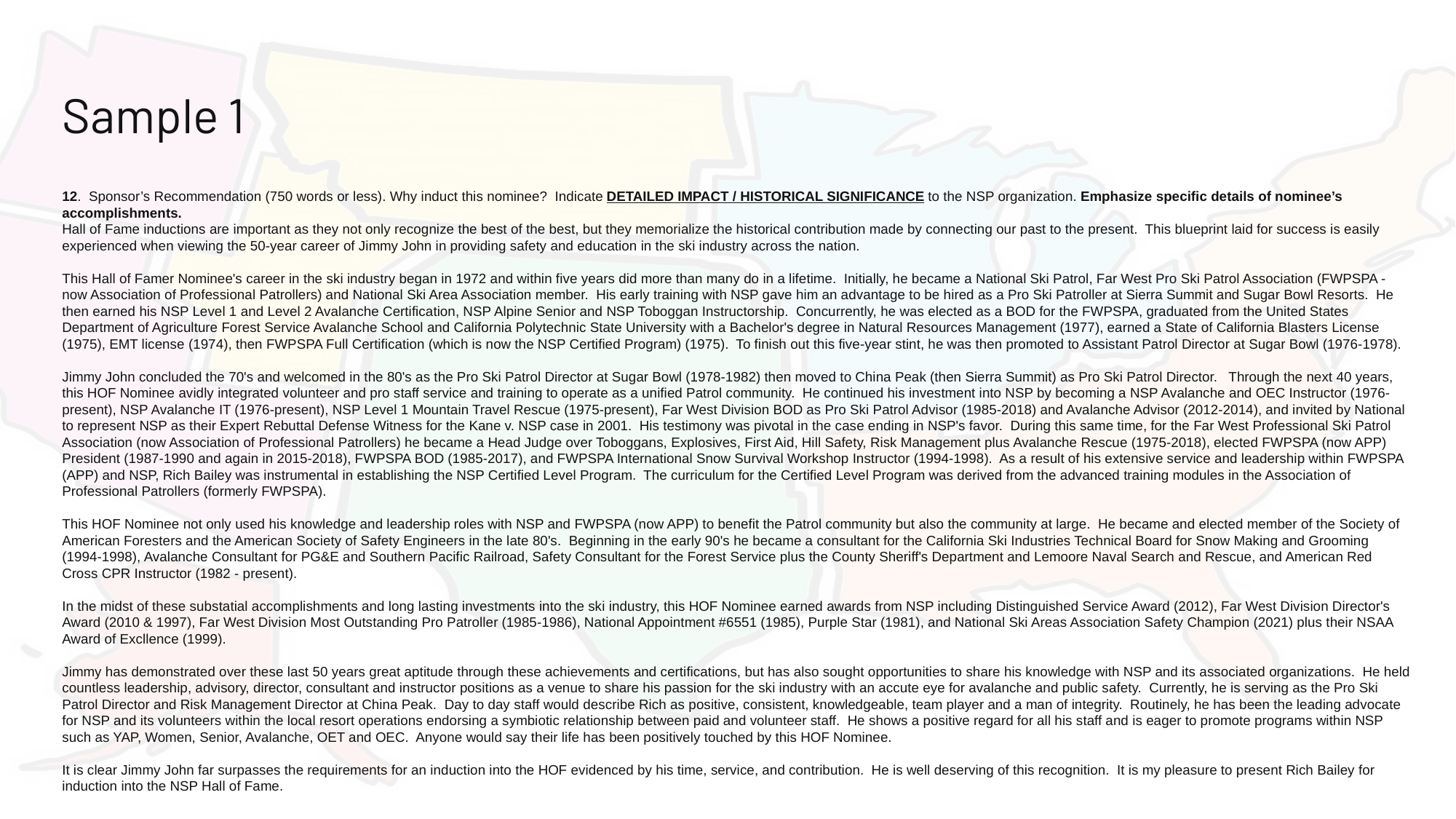

# Sample 1
12.  Sponsor’s Recommendation (750 words or less). Why induct this nominee?  Indicate DETAILED IMPACT / HISTORICAL SIGNIFICANCE to the NSP organization. Emphasize specific details of nominee’s accomplishments.
Hall of Fame inductions are important as they not only recognize the best of the best, but they memorialize the historical contribution made by connecting our past to the present.  This blueprint laid for success is easily experienced when viewing the 50-year career of Jimmy John in providing safety and education in the ski industry across the nation.

This Hall of Famer Nominee's career in the ski industry began in 1972 and within five years did more than many do in a lifetime.  Initially, he became a National Ski Patrol, Far West Pro Ski Patrol Association (FWPSPA - now Association of Professional Patrollers) and National Ski Area Association member.  His early training with NSP gave him an advantage to be hired as a Pro Ski Patroller at Sierra Summit and Sugar Bowl Resorts.  He then earned his NSP Level 1 and Level 2 Avalanche Certification, NSP Alpine Senior and NSP Toboggan Instructorship.  Concurrently, he was elected as a BOD for the FWPSPA, graduated from the United States Department of Agriculture Forest Service Avalanche School and California Polytechnic State University with a Bachelor's degree in Natural Resources Management (1977), earned a State of California Blasters License (1975), EMT license (1974), then FWPSPA Full Certification (which is now the NSP Certified Program) (1975).  To finish out this five-year stint, he was then promoted to Assistant Patrol Director at Sugar Bowl (1976-1978).

Jimmy John concluded the 70's and welcomed in the 80's as the Pro Ski Patrol Director at Sugar Bowl (1978-1982) then moved to China Peak (then Sierra Summit) as Pro Ski Patrol Director.   Through the next 40 years, this HOF Nominee avidly integrated volunteer and pro staff service and training to operate as a unified Patrol community.  He continued his investment into NSP by becoming a NSP Avalanche and OEC Instructor (1976-present), NSP Avalanche IT (1976-present), NSP Level 1 Mountain Travel Rescue (1975-present), Far West Division BOD as Pro Ski Patrol Advisor (1985-2018) and Avalanche Advisor (2012-2014), and invited by National to represent NSP as their Expert Rebuttal Defense Witness for the Kane v. NSP case in 2001.  His testimony was pivotal in the case ending in NSP's favor.  During this same time, for the Far West Professional Ski Patrol Association (now Association of Professional Patrollers) he became a Head Judge over Toboggans, Explosives, First Aid, Hill Safety, Risk Management plus Avalanche Rescue (1975-2018), elected FWPSPA (now APP) President (1987-1990 and again in 2015-2018), FWPSPA BOD (1985-2017), and FWPSPA International Snow Survival Workshop Instructor (1994-1998).  As a result of his extensive service and leadership within FWPSPA (APP) and NSP, Rich Bailey was instrumental in establishing the NSP Certified Level Program.  The curriculum for the Certified Level Program was derived from the advanced training modules in the Association of Professional Patrollers (formerly FWPSPA).

This HOF Nominee not only used his knowledge and leadership roles with NSP and FWPSPA (now APP) to benefit the Patrol community but also the community at large.  He became and elected member of the Society of American Foresters and the American Society of Safety Engineers in the late 80's.  Beginning in the early 90's he became a consultant for the California Ski Industries Technical Board for Snow Making and Grooming (1994-1998), Avalanche Consultant for PG&E and Southern Pacific Railroad, Safety Consultant for the Forest Service plus the County Sheriff's Department and Lemoore Naval Search and Rescue, and American Red Cross CPR Instructor (1982 - present).

In the midst of these substatial accomplishments and long lasting investments into the ski industry, this HOF Nominee earned awards from NSP including Distinguished Service Award (2012), Far West Division Director's Award (2010 & 1997), Far West Division Most Outstanding Pro Patroller (1985-1986), National Appointment #6551 (1985), Purple Star (1981), and National Ski Areas Association Safety Champion (2021) plus their NSAA Award of Excllence (1999).

Jimmy has demonstrated over these last 50 years great aptitude through these achievements and certifications, but has also sought opportunities to share his knowledge with NSP and its associated organizations.  He held countless leadership, advisory, director, consultant and instructor positions as a venue to share his passion for the ski industry with an accute eye for avalanche and public safety.  Currently, he is serving as the Pro Ski Patrol Director and Risk Management Director at China Peak.  Day to day staff would describe Rich as positive, consistent, knowledgeable, team player and a man of integrity.  Routinely, he has been the leading advocate for NSP and its volunteers within the local resort operations endorsing a symbiotic relationship between paid and volunteer staff.  He shows a positive regard for all his staff and is eager to promote programs within NSP such as YAP, Women, Senior, Avalanche, OET and OEC.  Anyone would say their life has been positively touched by this HOF Nominee.

It is clear Jimmy John far surpasses the requirements for an induction into the HOF evidenced by his time, service, and contribution.  He is well deserving of this recognition.  It is my pleasure to present Rich Bailey for induction into the NSP Hall of Fame.